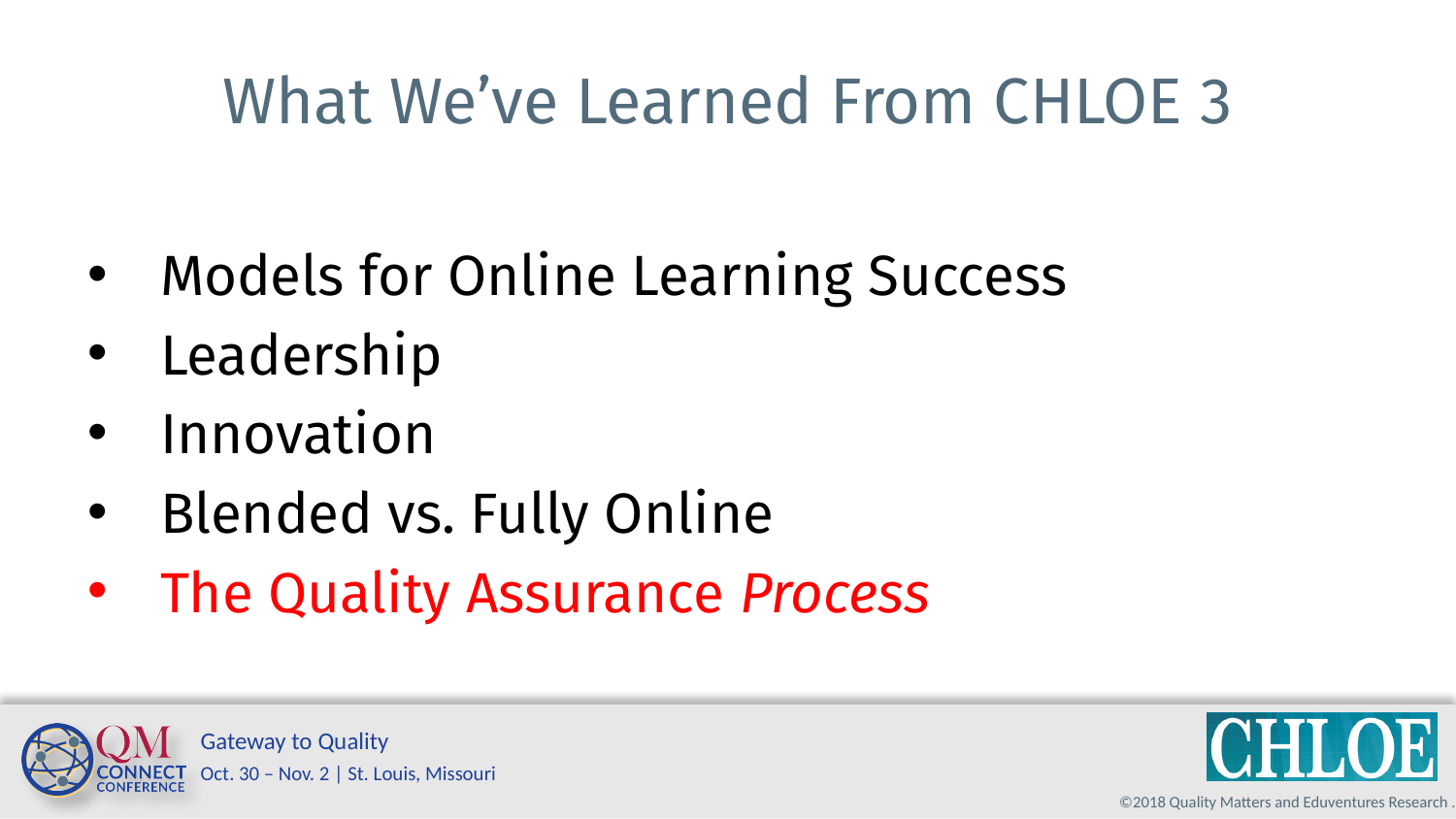

# What We’ve Learned From CHLOE 3
Models for Online Learning Success
Leadership
Innovation
Blended vs. Fully Online
The Quality Assurance Process